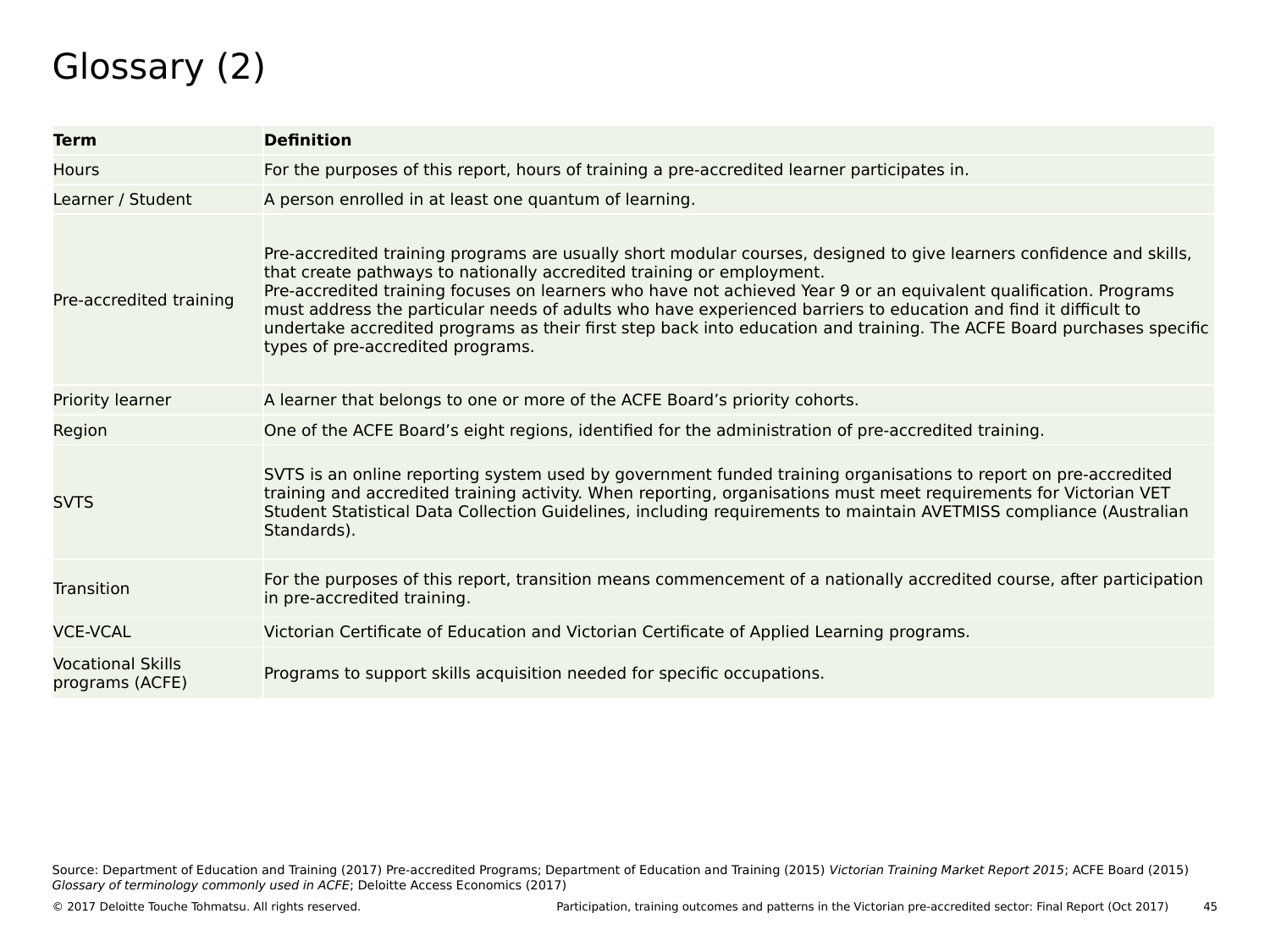

# Glossary (2)
| Term | Definition |
| --- | --- |
| Hours | For the purposes of this report, hours of training a pre-accredited learner participates in. |
| Learner / Student | A person enrolled in at least one quantum of learning. |
| Pre-accredited training | Pre-accredited training programs are usually short modular courses, designed to give learners confidence and skills, that create pathways to nationally accredited training or employment. Pre-accredited training focuses on learners who have not achieved Year 9 or an equivalent qualification. Programs must address the particular needs of adults who have experienced barriers to education and find it difficult to undertake accredited programs as their first step back into education and training. The ACFE Board purchases specific types of pre-accredited programs. |
| Priority learner | A learner that belongs to one or more of the ACFE Board’s priority cohorts. |
| Region | One of the ACFE Board’s eight regions, identified for the administration of pre-accredited training. |
| SVTS | SVTS is an online reporting system used by government funded training organisations to report on pre-accredited training and accredited training activity. When reporting, organisations must meet requirements for Victorian VET Student Statistical Data Collection Guidelines, including requirements to maintain AVETMISS compliance (Australian Standards). |
| Transition | For the purposes of this report, transition means commencement of a nationally accredited course, after participation in pre-accredited training. |
| VCE-VCAL | Victorian Certificate of Education and Victorian Certificate of Applied Learning programs. |
| Vocational Skills programs (ACFE) | Programs to support skills acquisition needed for specific occupations. |
Source: Department of Education and Training (2017) Pre-accredited Programs; Department of Education and Training (2015) Victorian Training Market Report 2015; ACFE Board (2015) Glossary of terminology commonly used in ACFE; Deloitte Access Economics (2017)